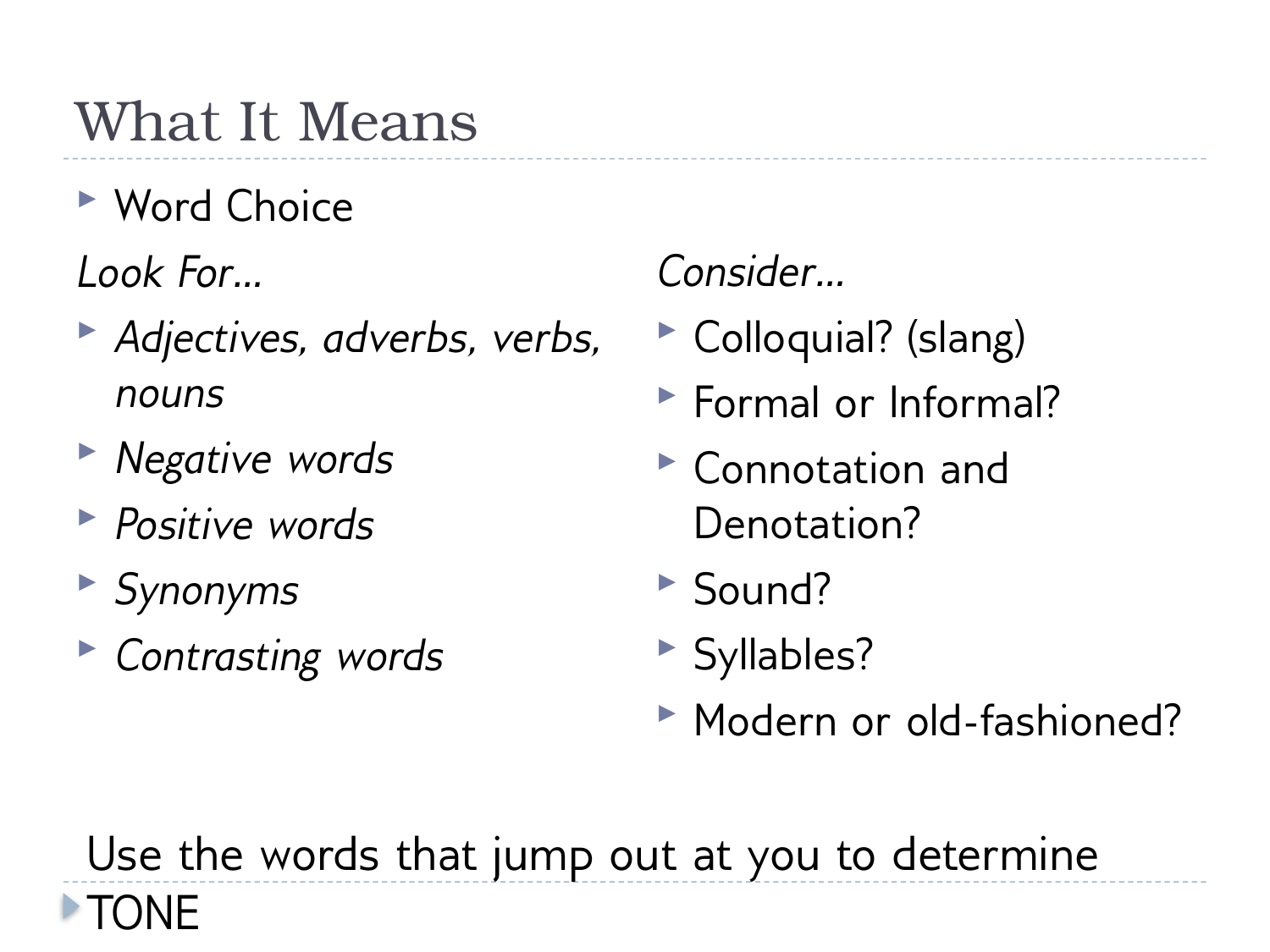

# What It Means

Consider…
Colloquial? (slang)
Formal or Informal?
Connotation and Denotation?
Sound?
Syllables?
Modern or old-fashioned?

Word Choice
Look For…
Adjectives, adverbs, verbs, nouns
Negative words
Positive words
Synonyms
Contrasting words

Use the words that jump out at you to determine TONE